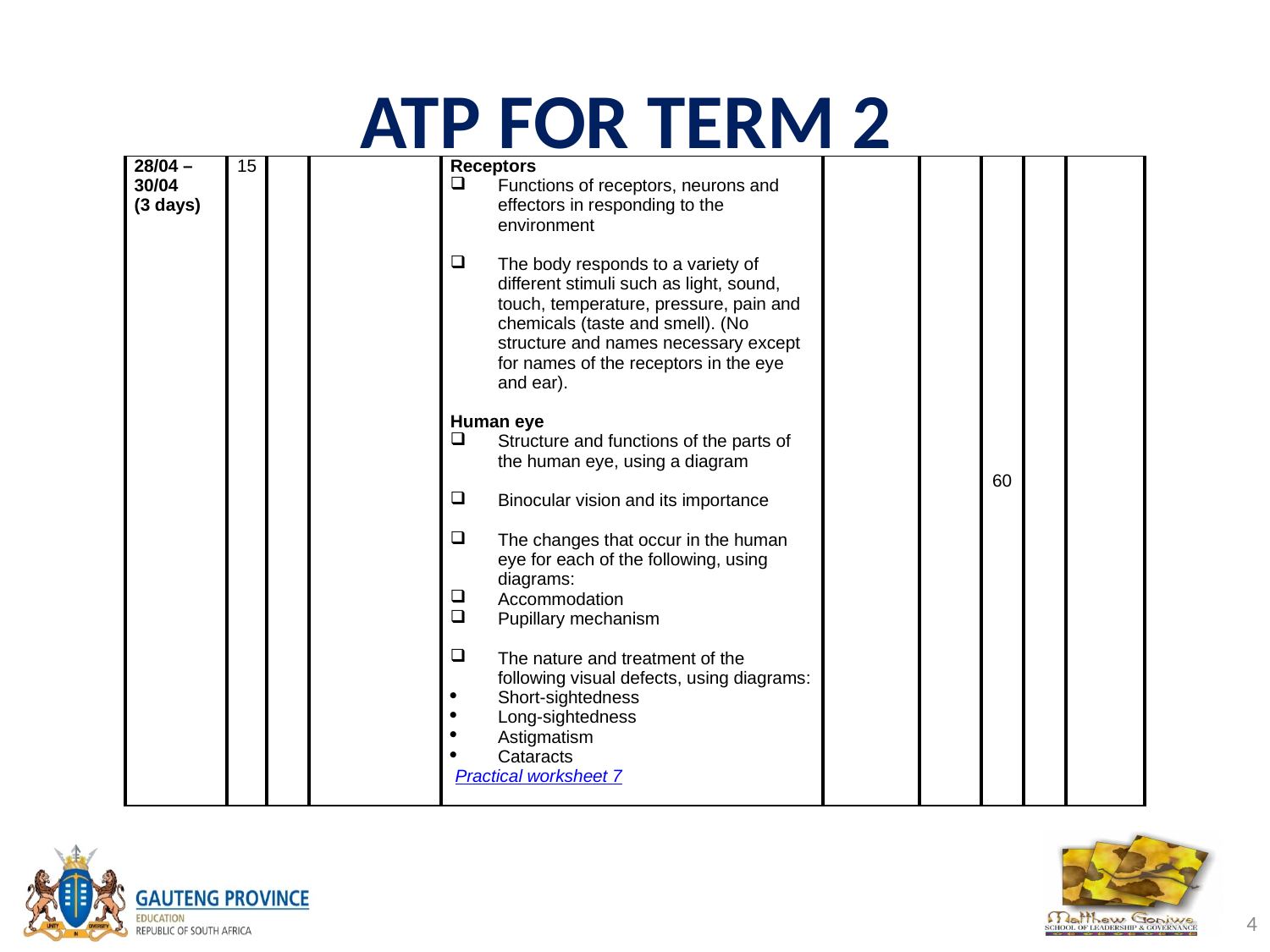

# ATP FOR TERM 2
| 28/04 – 30/04 (3 days) | 15 |  |  | Receptors Functions of receptors, neurons and effectors in responding to the environment   The body responds to a variety of different stimuli such as light, sound, touch, temperature, pressure, pain and chemicals (taste and smell). (No structure and names necessary except for names of the receptors in the eye and ear).   Human eye Structure and functions of the parts of the human eye, using a diagram   Binocular vision and its importance   The changes that occur in the human eye for each of the following, using diagrams: Accommodation Pupillary mechanism   The nature and treatment of the following visual defects, using diagrams: Short-sightedness Long-sightedness Astigmatism Cataracts Practical worksheet 7 |  |  | 60 |  |  |
| --- | --- | --- | --- | --- | --- | --- | --- | --- | --- |
4